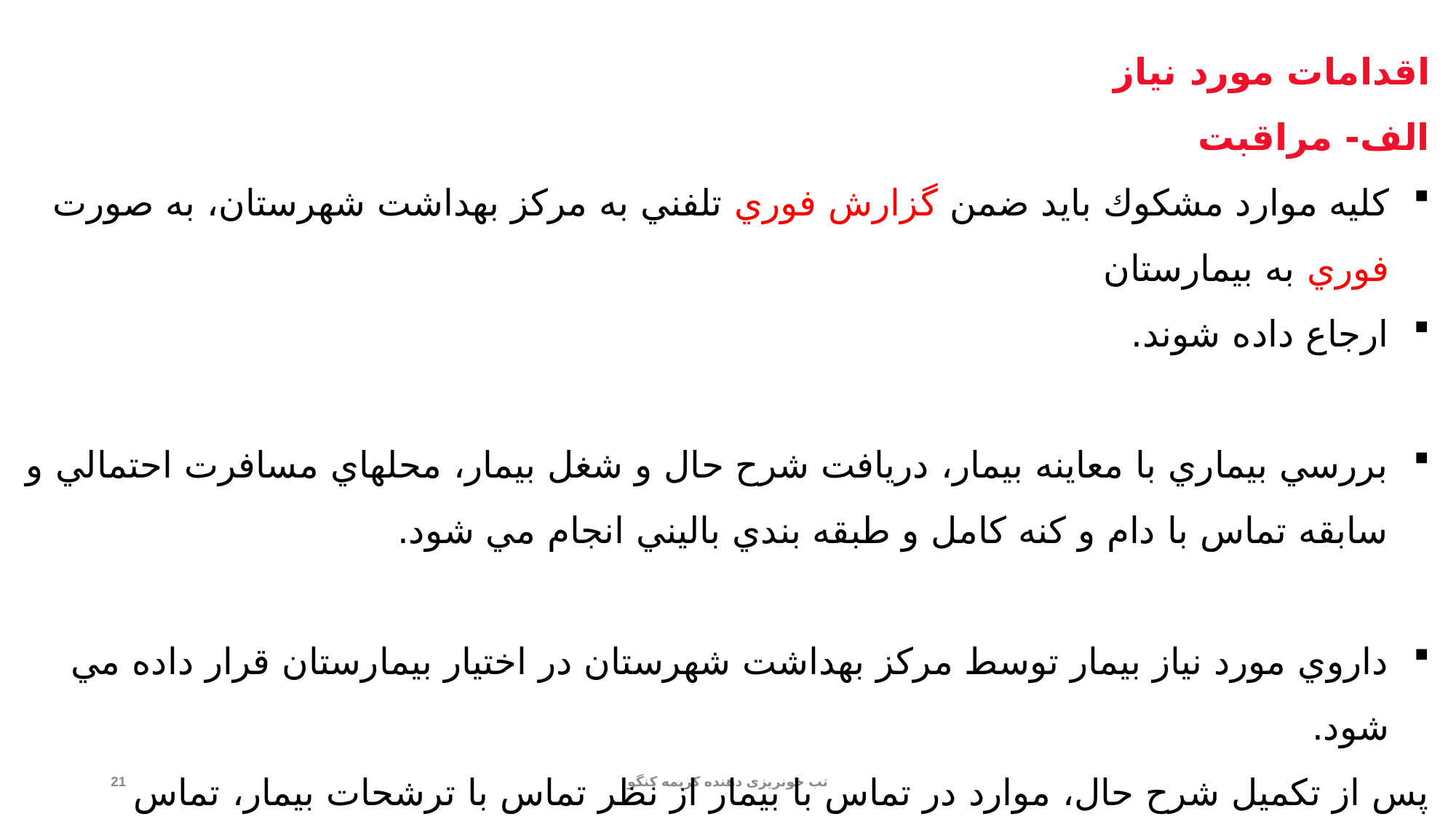

اقدامات مورد نياز
الف- مراقبت
كليه موارد مشكوك بايد ضمن گزارش فوري تلفني به مركز بهداشت شهرستان، به صورت فوري به بيمارستان
ارجاع داده شوند.

بررسي بيماري با معاينه بيمار، دريافت شرح حال و شغل بيمار، محلهاي مسافرت احتمالي و سابقه تماس با دام و كنه كامل و طبقه بندي باليني انجام مي شود.

داروي مورد نياز بيمار توسط مركز بهداشت شهرستان در اختيار بيمارستان قرار داده مي شود.
پس از تكميل شرح حال، موارد در تماس با بيمار از نظر تماس با ترشحات بيمار، تماس احتمالي با دام يا كنه و
علائم بيماري بايد مورد بررسي قرار گيرند.
21
تب خونریزی دهنده کریمه کنگو